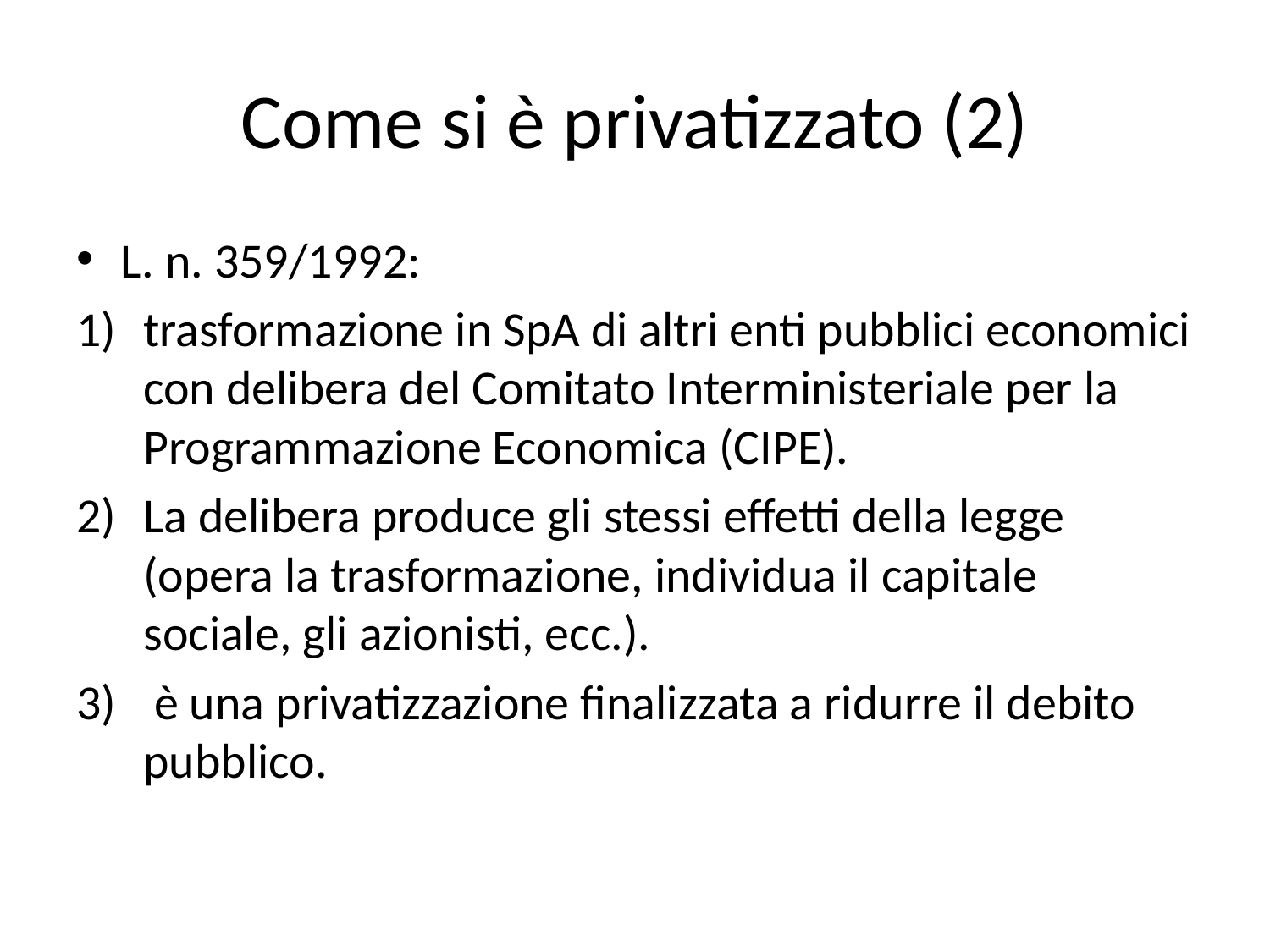

# Come si è privatizzato (2)
L. n. 359/1992:
trasformazione in SpA di altri enti pubblici economici con delibera del Comitato Interministeriale per la Programmazione Economica (CIPE).
La delibera produce gli stessi effetti della legge (opera la trasformazione, individua il capitale sociale, gli azionisti, ecc.).
 è una privatizzazione finalizzata a ridurre il debito pubblico.